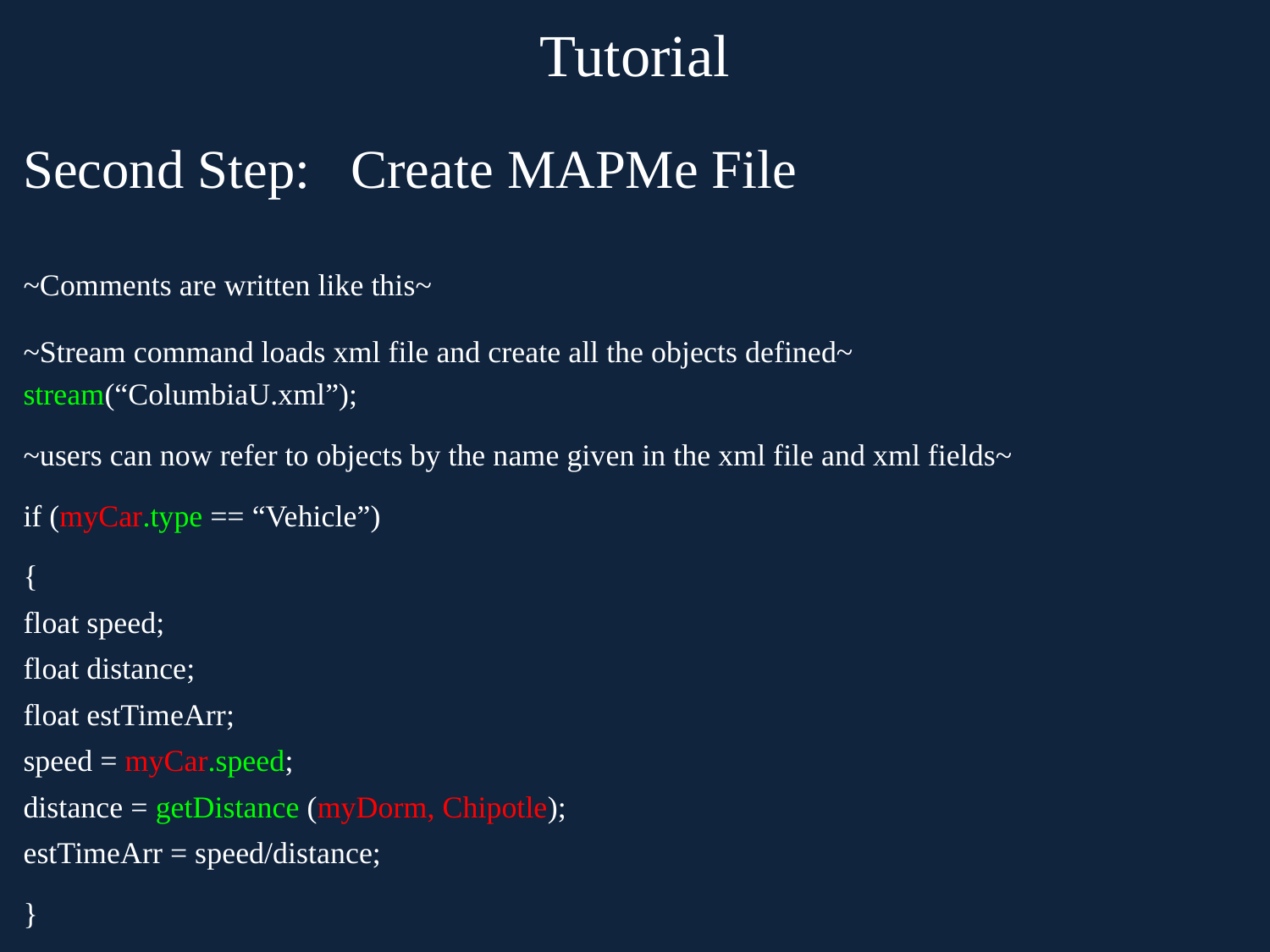

# Tutorial
Second Step: 	Create MAPMe File

~Comments are written like this~

~Stream command loads xml file and create all the objects defined~
stream(“ColumbiaU.xml”);
~users can now refer to objects by the name given in the xml file and xml fields~
if (myCar.type == “Vehicle”)
{
float speed;
float distance;
float estTimeArr;
speed = myCar.speed;
distance = getDistance (myDorm, Chipotle);
estTimeArr = speed/distance;
}